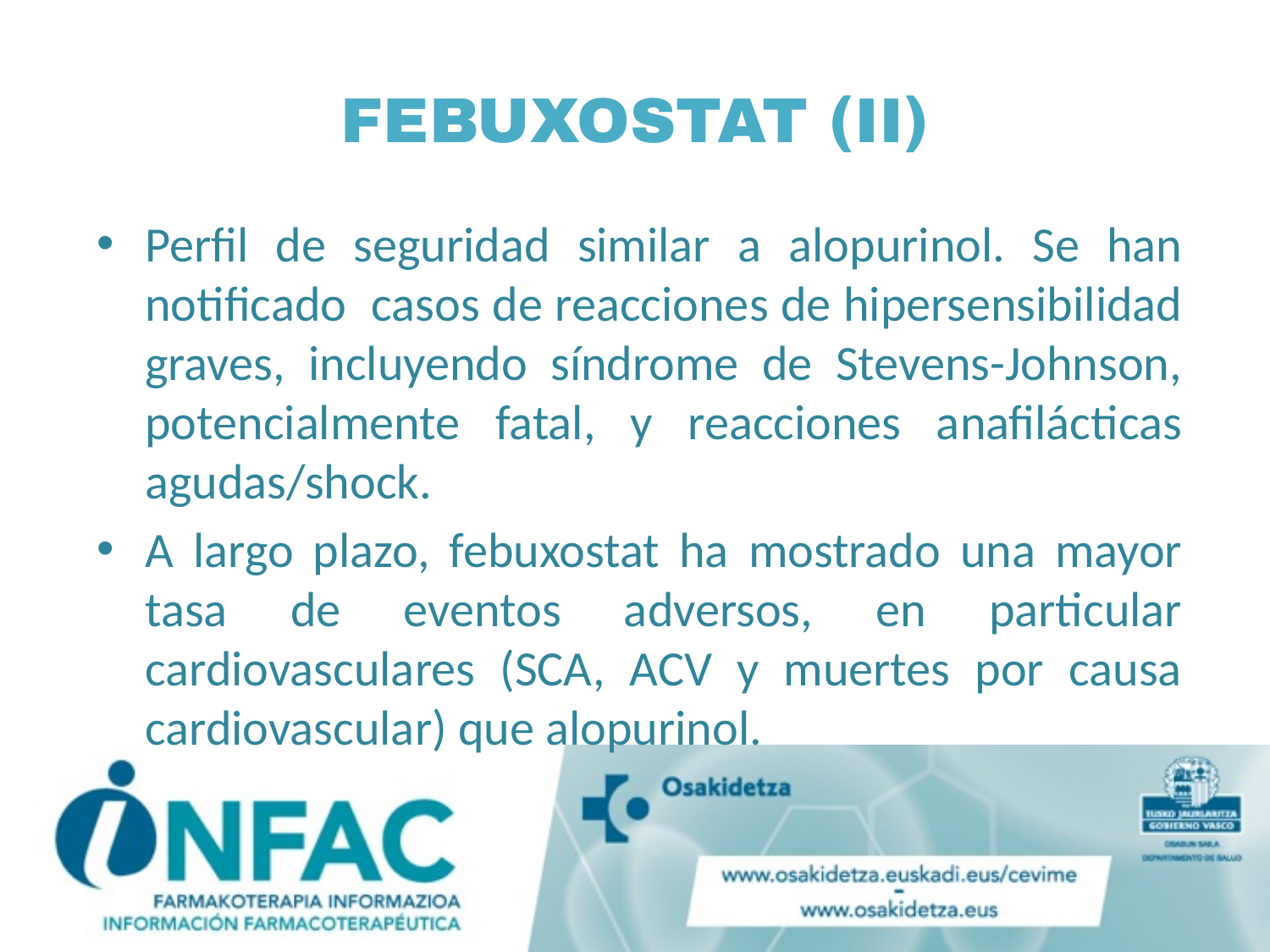

# FEBUXOSTAT (II)
Perfil de seguridad similar a alopurinol. Se han notificado  casos de reacciones de hipersensibilidad graves, incluyendo síndrome de Stevens-Johnson, potencialmente fatal, y reacciones anafilácticas agudas/shock.
A largo plazo, febuxostat ha mostrado una mayor tasa de eventos adversos, en particular cardiovasculares (SCA, ACV y muertes por causa cardiovascular) que alopurinol.